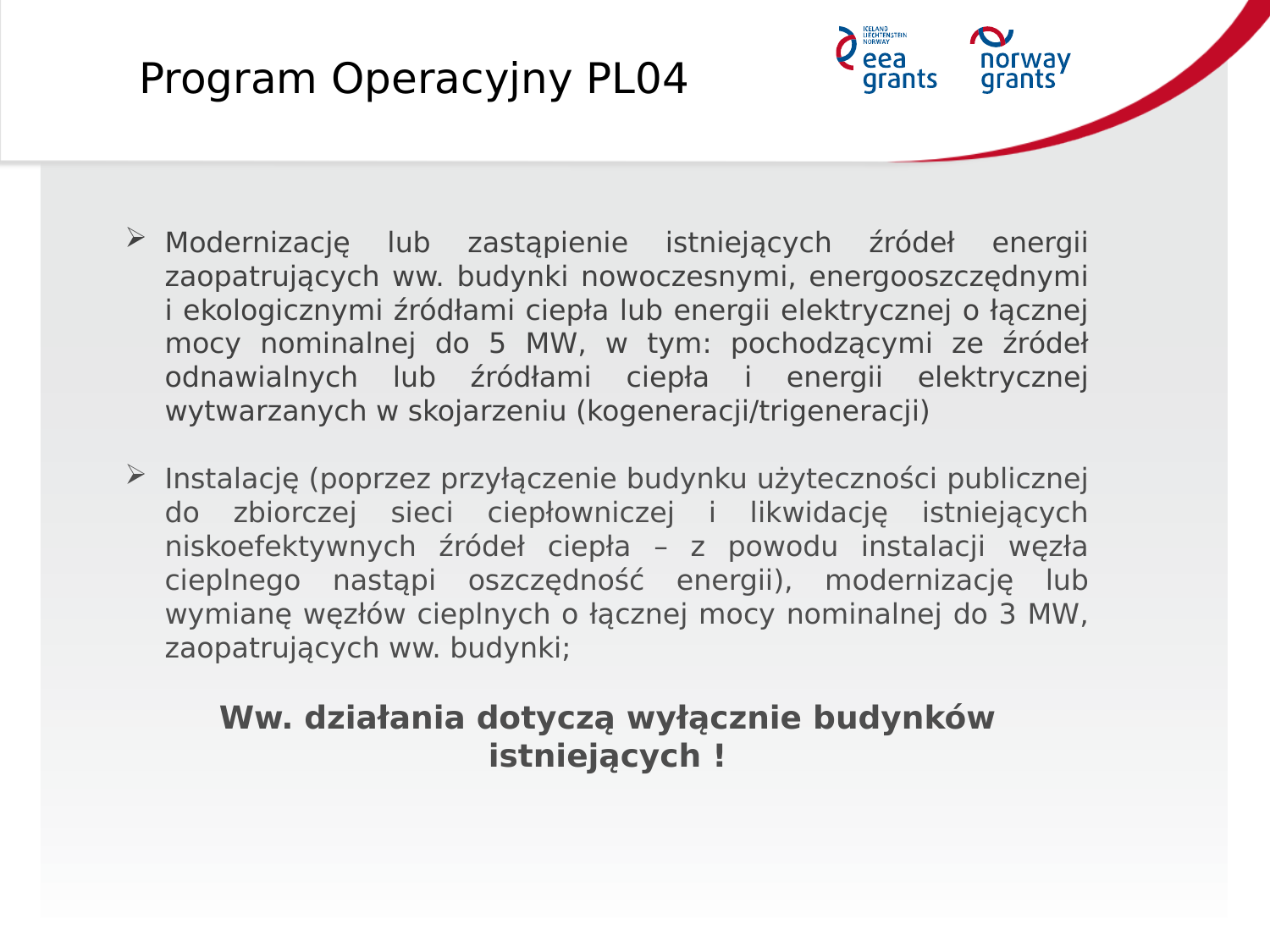

Program Operacyjny PL04
Modernizację lub zastąpienie istniejących źródeł energii zaopatrujących ww. budynki nowoczesnymi, energooszczędnymi i ekologicznymi źródłami ciepła lub energii elektrycznej o łącznej mocy nominalnej do 5 MW, w tym: pochodzącymi ze źródeł odnawialnych lub źródłami ciepła i energii elektrycznej wytwarzanych w skojarzeniu (kogeneracji/trigeneracji)

Instalację (poprzez przyłączenie budynku użyteczności publicznej do zbiorczej sieci ciepłowniczej i likwidację istniejących niskoefektywnych źródeł ciepła – z powodu instalacji węzła cieplnego nastąpi oszczędność energii), modernizację lub wymianę węzłów cieplnych o łącznej mocy nominalnej do 3 MW, zaopatrujących ww. budynki;

Ww. działania dotyczą wyłącznie budynków istniejących !